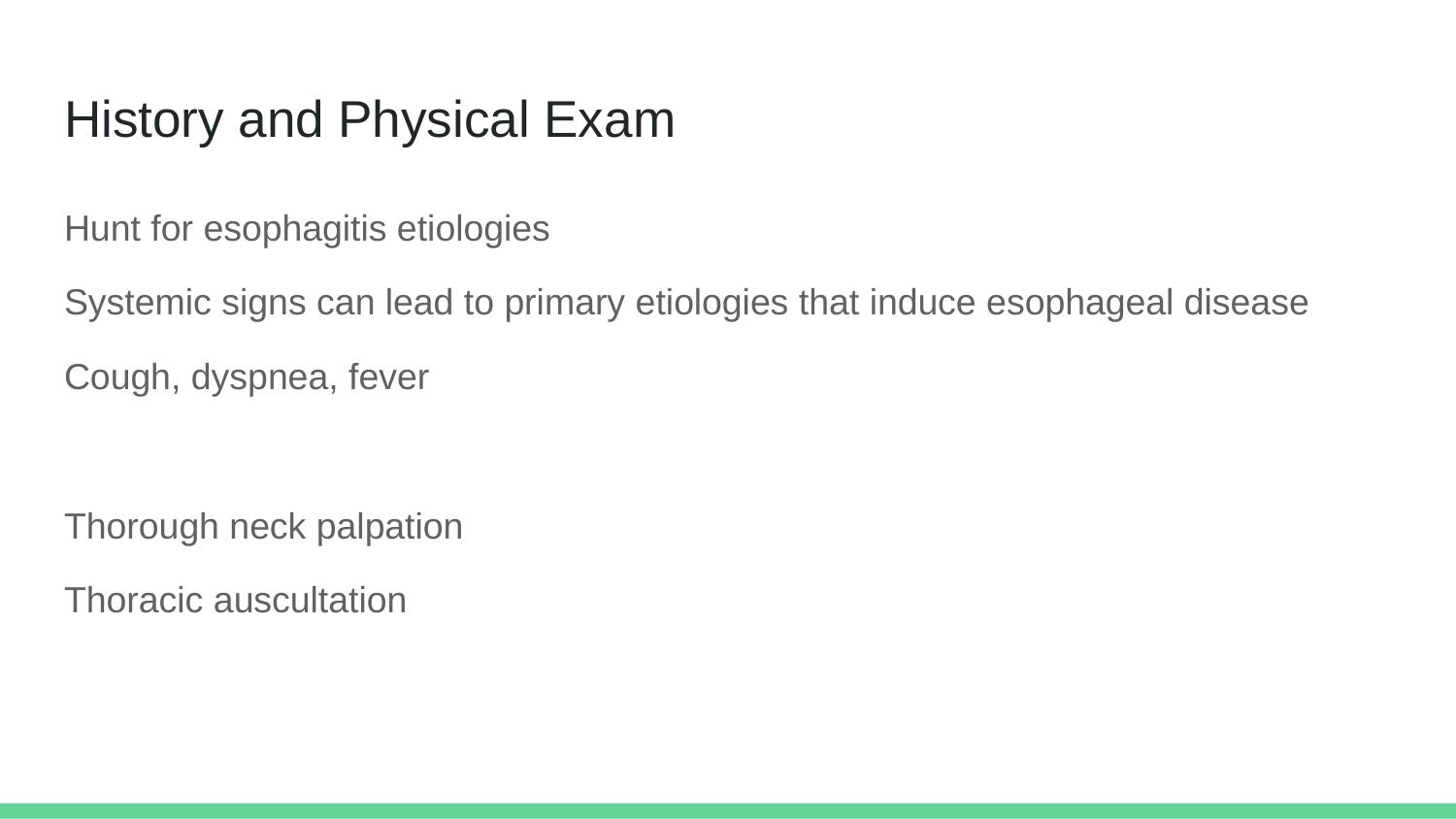

# History and Physical Exam
Hunt for esophagitis etiologies
Systemic signs can lead to primary etiologies that induce esophageal disease
Cough, dyspnea, fever

Thorough neck palpation
Thoracic auscultation